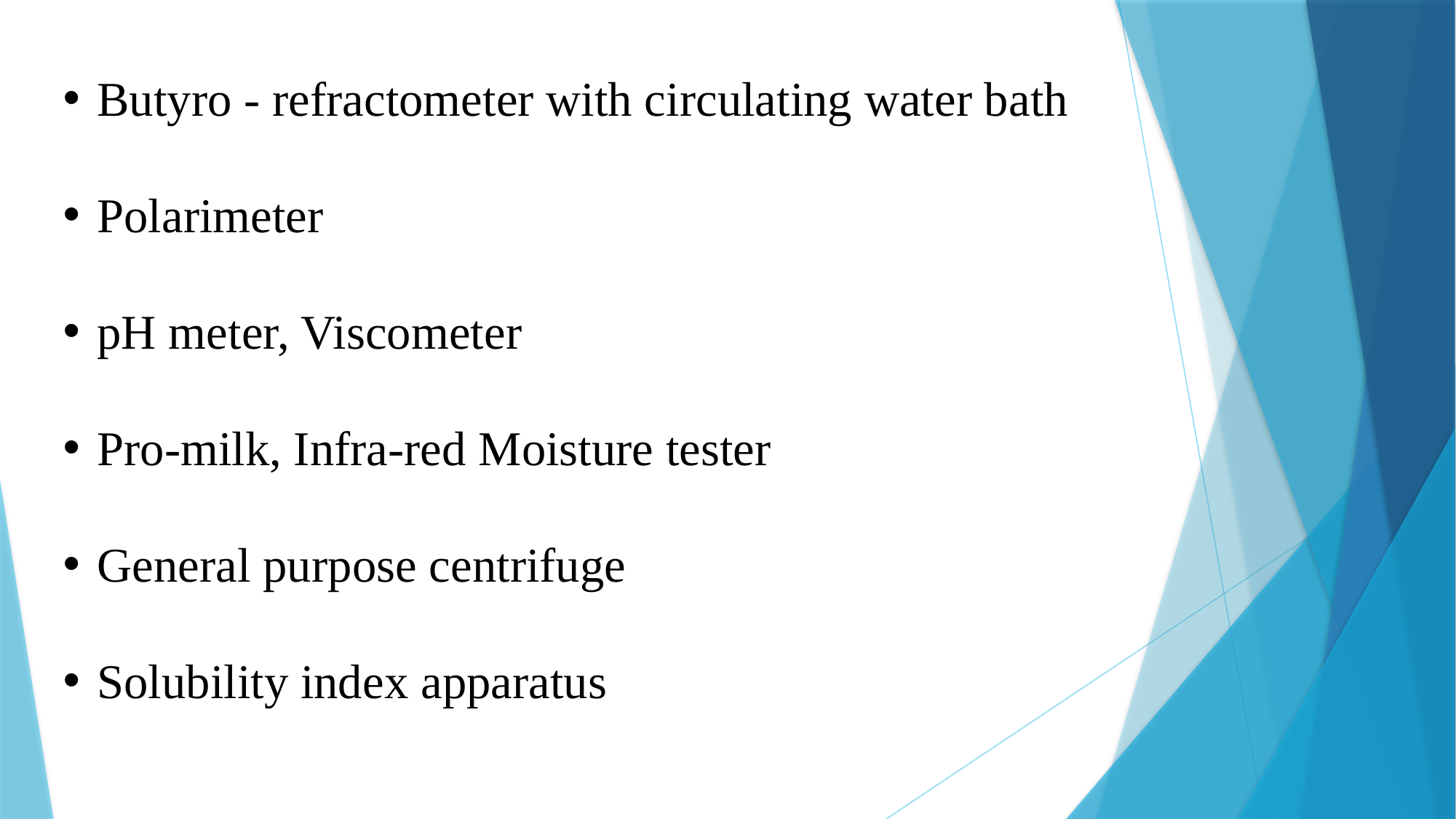

Butyro - refractometer with circulating water bath

Polarimeter

pH meter, Viscometer

Pro-milk, Infra-red Moisture tester

General purpose centrifuge

Solubility index apparatus